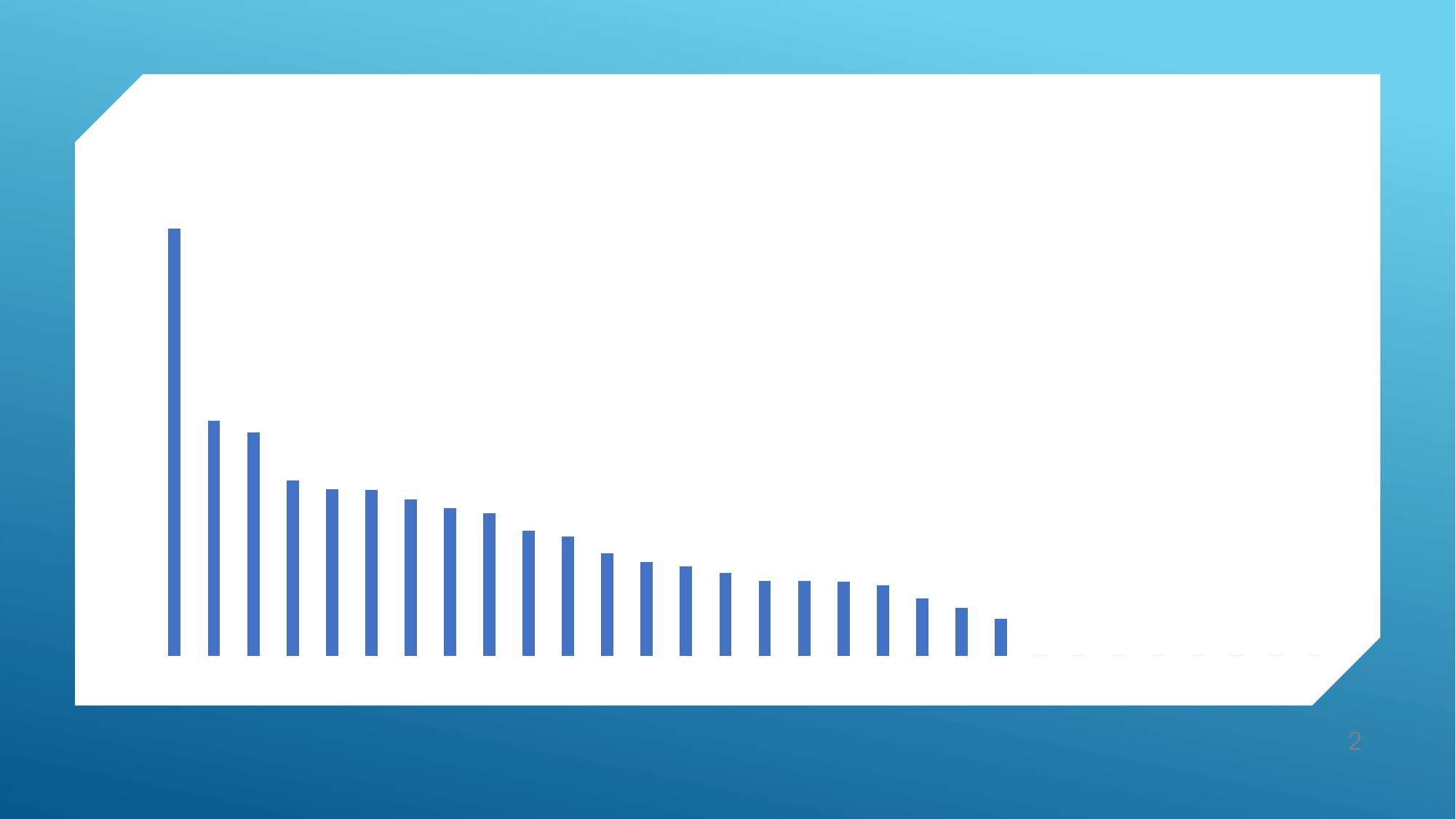

### Chart: Innovate-ND Hospital Readmission Rates:
Last 6 mo submitted (12/23/19)

| Category | % Readmissions last 6 mo (12/23/19) |
|---|---|
| 1 | 22.727 |
| 20 | 12.5 |
| 3 | 11.888 |
| 4 | 9.346 |
| 21 | 8.861 |
| 5 | 8.824 |
| 6 | 8.333 |
| 22 | 7.865 |
| 7 | 7.595000000000001 |
| 23 | 6.667 |
| 8 | 6.349 |
| 24 | 5.455 |
| 9 | 5.0 |
| 25 | 4.762 |
| 10 | 4.396 |
| 11 | 4.0 |
| 26 | 4.0 |
| 27 | 3.9509999999999996 |
| 12 | 3.774 |
| 28 | 3.077 |
| 29 | 2.564 |
| 13 | 1.9609999999999999 |
| 14 | 0.0 |
| 15 | 0.0 |
| 16 | 0.0 |
| 17 | 0.0 |
| 18 | 0.0 |
| 19 | 0.0 |
| 30 | 0.0 |
| 31 | 0.0 |
2